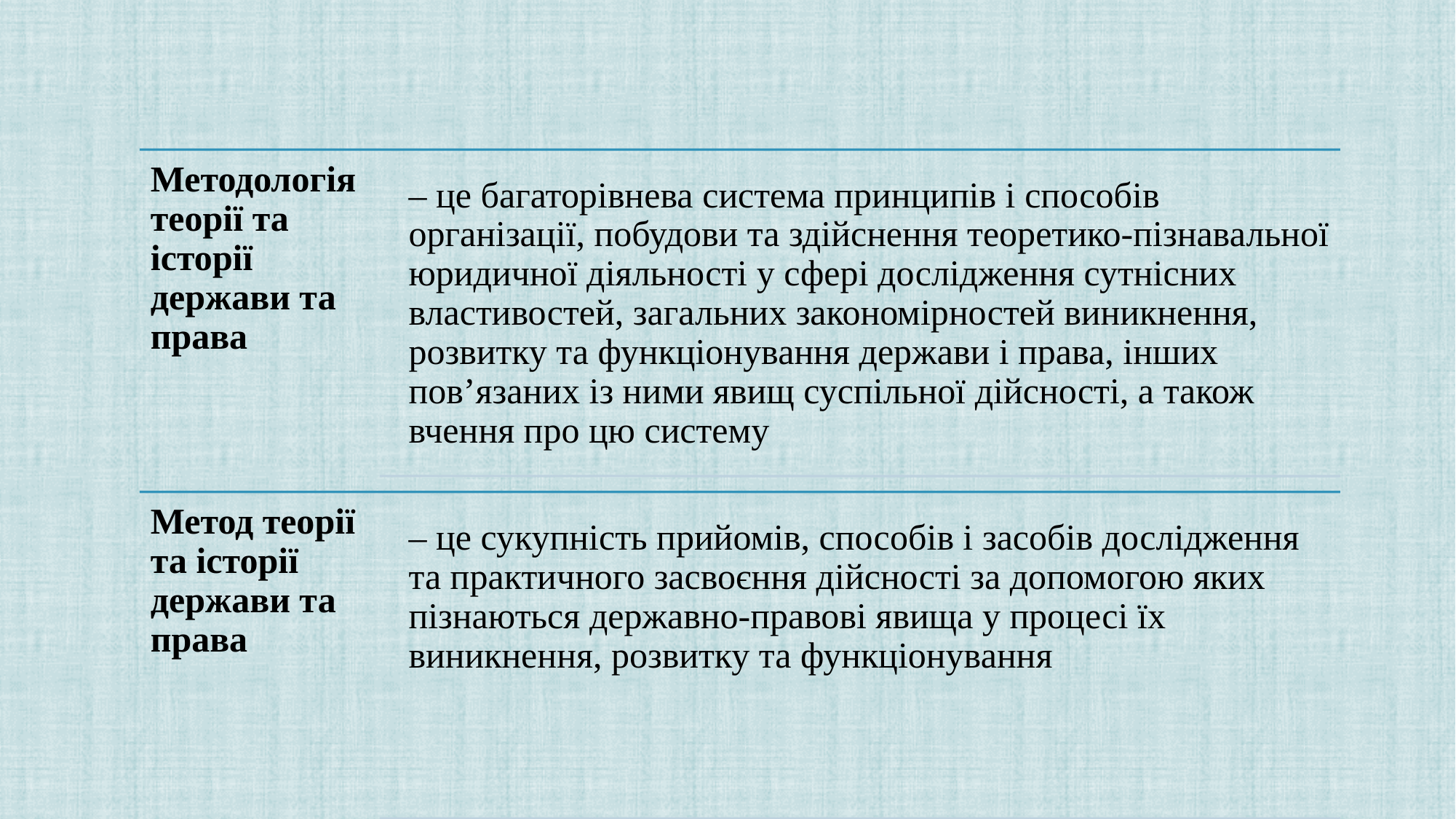

Методологія теорії та історії держави та права
– це багаторівнева система принципів і способів організації, побудови та здійснення теоретико-пізнавальної юридичної діяльності у сфері дослідження сутнісних властивостей, загальних закономірностей виникнення, розвитку та функціонування держави і права, інших пов’язаних із ними явищ суспільної дійсності, а також вчення про цю систему
Метод теорії та історії держави та права
– це сукупність прийомів, способів і засобів дослідження та практичного засвоєння дійсності за допомогою яких пізнаються державно-правові явища у процесі їх виникнення, розвитку та функціонування